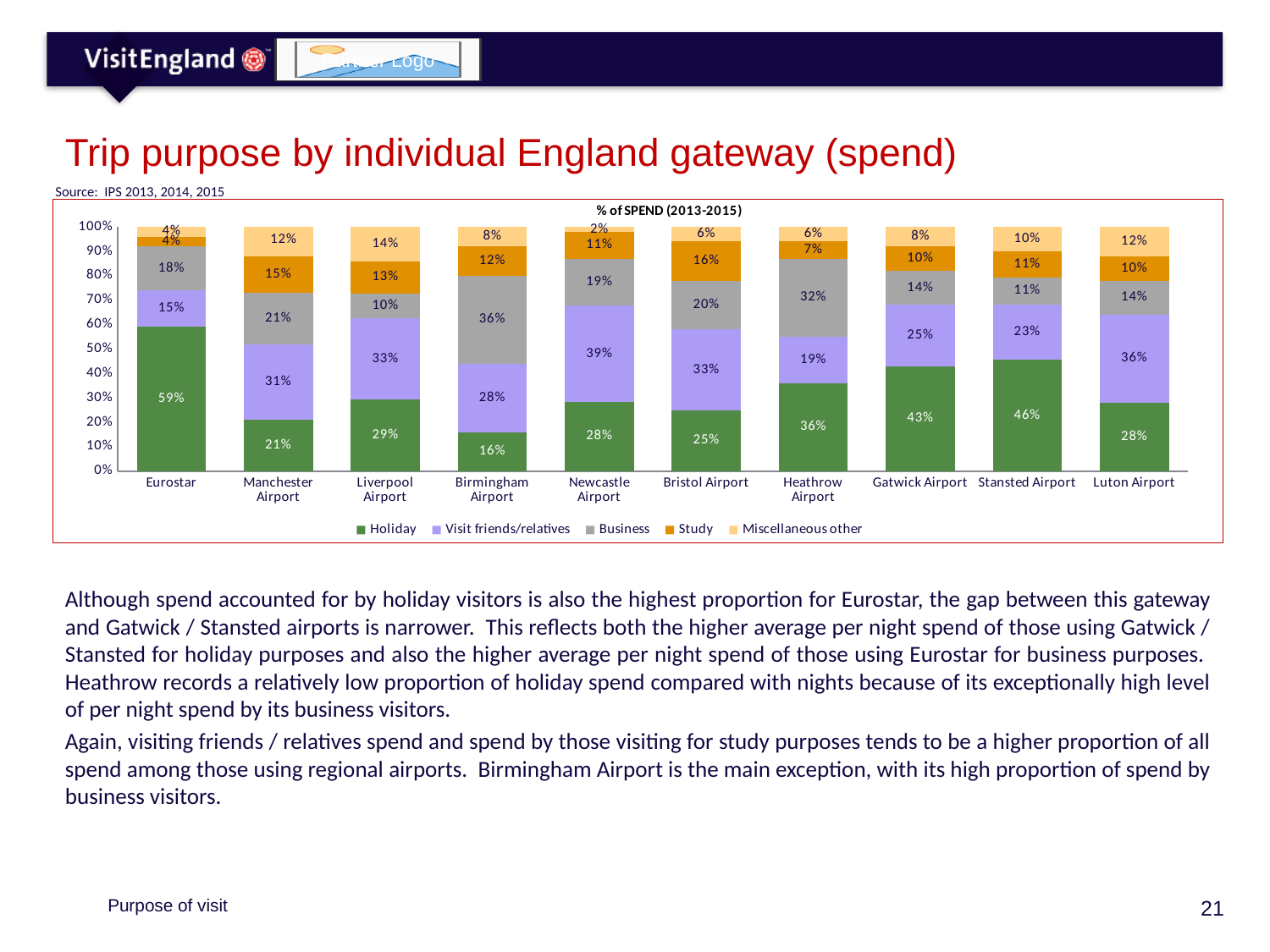

# Trip purpose by individual England gateway (spend)
Source:  IPS 2013, 2014, 2015

### Chart

| Category | Holiday | Visit friends/relatives | Business | Study | Miscellaneous other |
|---|---|---|---|---|---|
| Eurostar | 0.59 | 0.15 | 0.18 | 0.04 | 0.04 |
| Manchester Airport | 0.21 | 0.31 | 0.21 | 0.15 | 0.12 |
| Liverpool Airport | 0.29 | 0.33 | 0.1 | 0.13 | 0.14 |
| Birmingham Airport | 0.16 | 0.28 | 0.36 | 0.12 | 0.08 |
| Newcastle Airport | 0.28 | 0.39 | 0.19 | 0.11 | 0.02 |
| Bristol Airport | 0.25 | 0.33 | 0.2 | 0.16 | 0.06 |
| Heathrow Airport | 0.36 | 0.19 | 0.32 | 0.07 | 0.06 |
| Gatwick Airport | 0.43 | 0.25 | 0.14 | 0.1 | 0.08 |
| Stansted Airport | 0.46 | 0.23 | 0.11 | 0.11 | 0.1 |
| Luton Airport | 0.28 | 0.36 | 0.14 | 0.1 | 0.12 |
Although spend accounted for by holiday visitors is also the highest proportion for Eurostar, the gap between this gateway and Gatwick / Stansted airports is narrower.  This reflects both the higher average per night spend of those using Gatwick / Stansted for holiday purposes and also the higher average per night spend of those using Eurostar for business purposes.  Heathrow records a relatively low proportion of holiday spend compared with nights because of its exceptionally high level of per night spend by its business visitors.
Again, visiting friends / relatives spend and spend by those visiting for study purposes tends to be a higher proportion of all spend among those using regional airports.  Birmingham Airport is the main exception, with its high proportion of spend by business visitors.
Purpose of visit